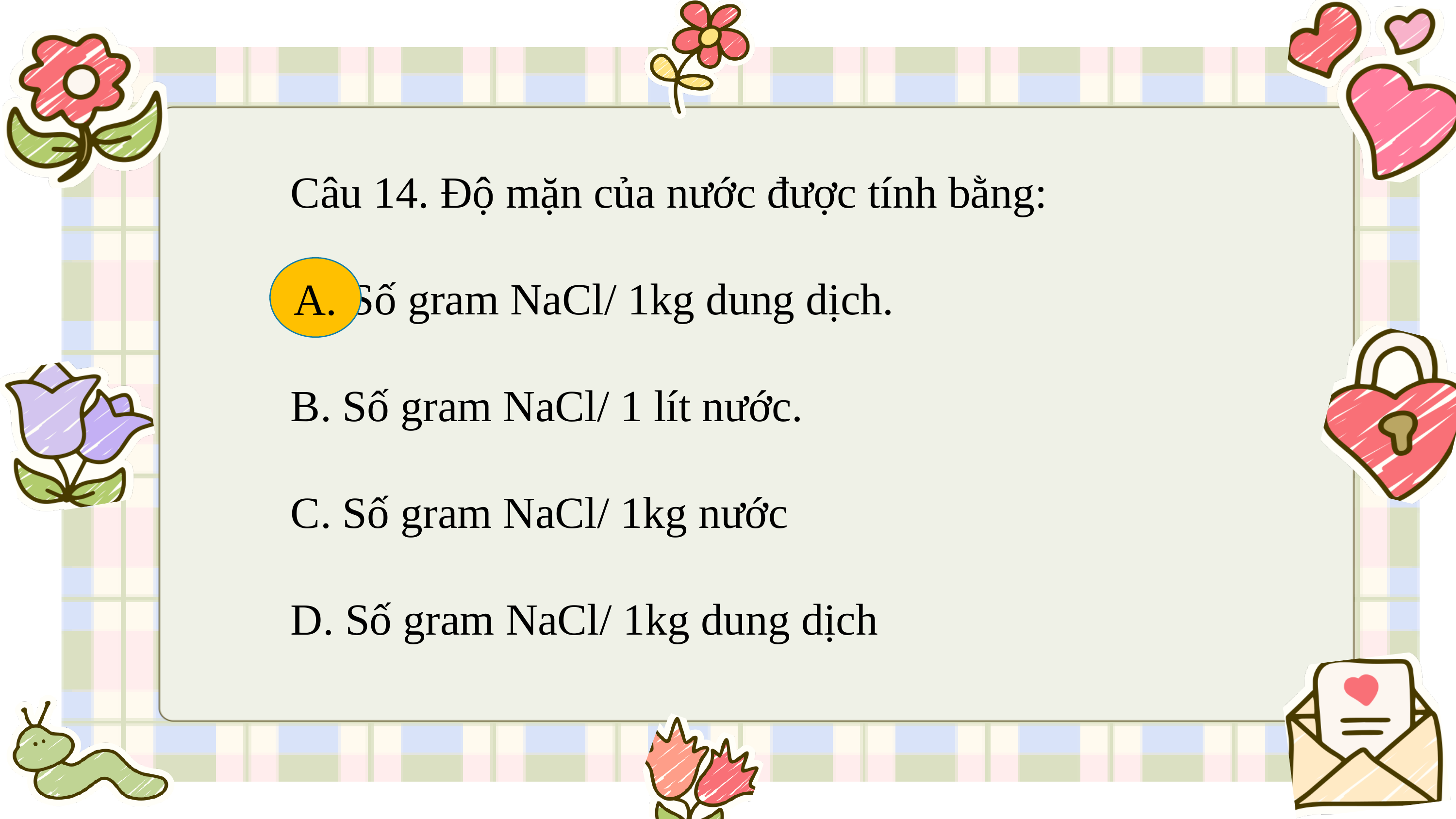

Câu 14. Độ mặn của nước được tính bằng:

Số gram NaCl/ 1kg dung dịch.

B. Số gram NaCl/ 1 lít nước.

C. Số gram NaCl/ 1kg nước

D. Số gram NaCl/ 1kg dung dịch
A.